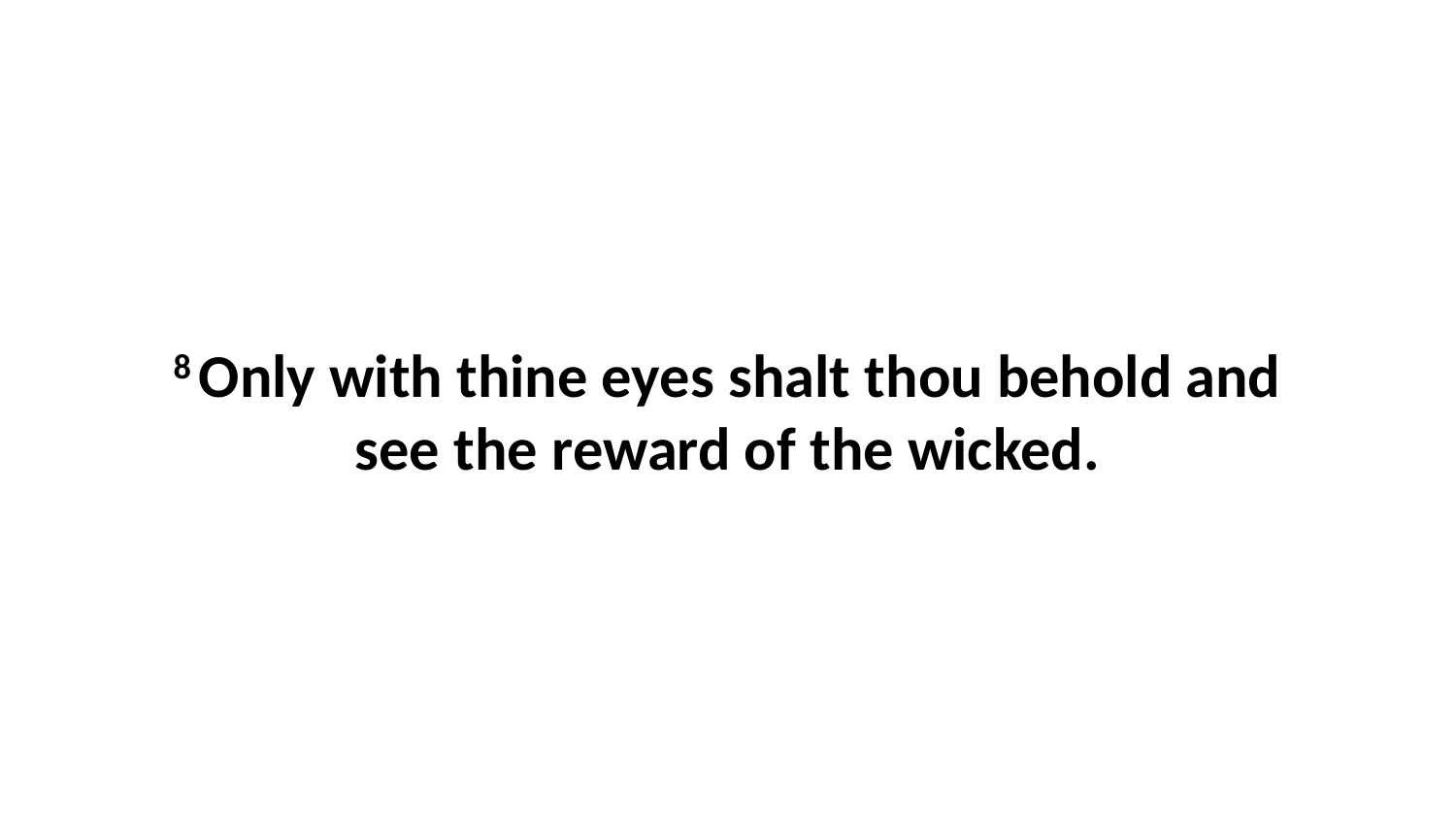

8 Only with thine eyes shalt thou behold and see the reward of the wicked.